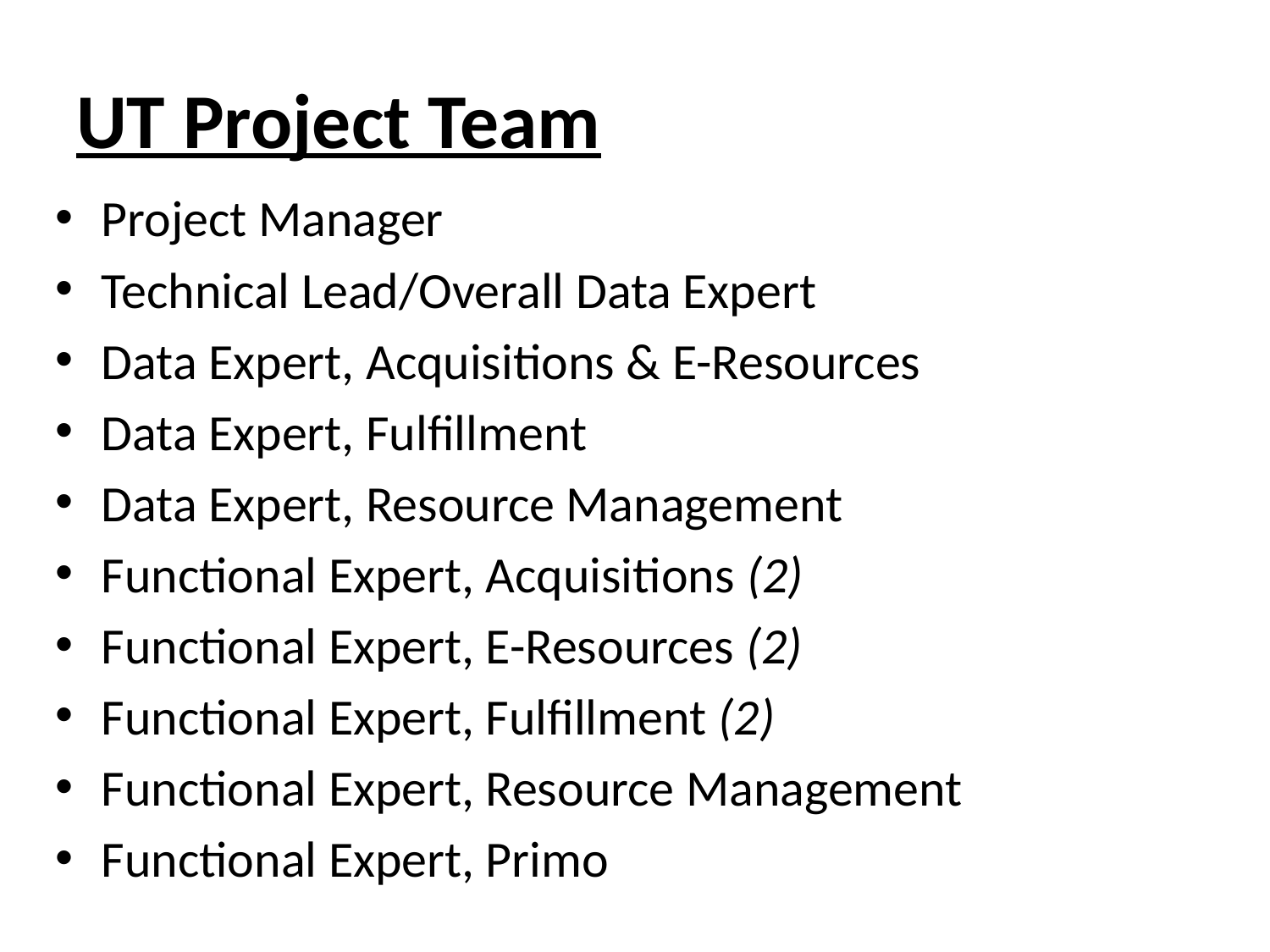

# UT Project Team
Project Manager
Technical Lead/Overall Data Expert
Data Expert, Acquisitions & E-Resources
Data Expert, Fulfillment
Data Expert, Resource Management
Functional Expert, Acquisitions (2)
Functional Expert, E-Resources (2)
Functional Expert, Fulfillment (2)
Functional Expert, Resource Management
Functional Expert, Primo